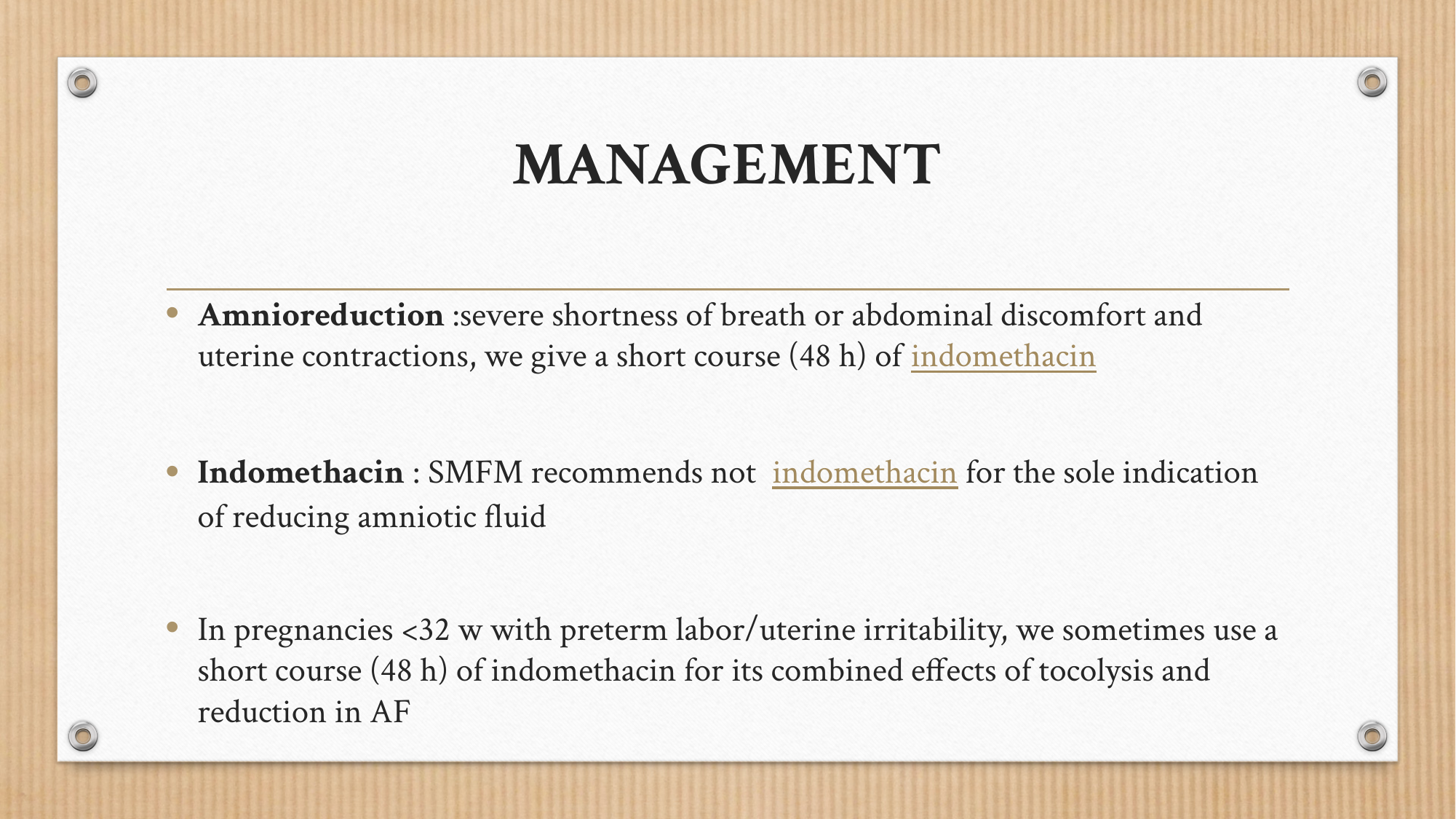

# MANAGEMENT
Amnioreduction :severe shortness of breath or abdominal discomfort and  uterine contractions, we give a short course (48 h) of indomethacin

Indomethacin : SMFM recommends not  indomethacin for the sole indication of reducing amniotic fluid

In pregnancies <32 w with preterm labor/uterine irritability, we sometimes use a short course (48 h) of indomethacin for its combined effects of tocolysis and reduction in AF